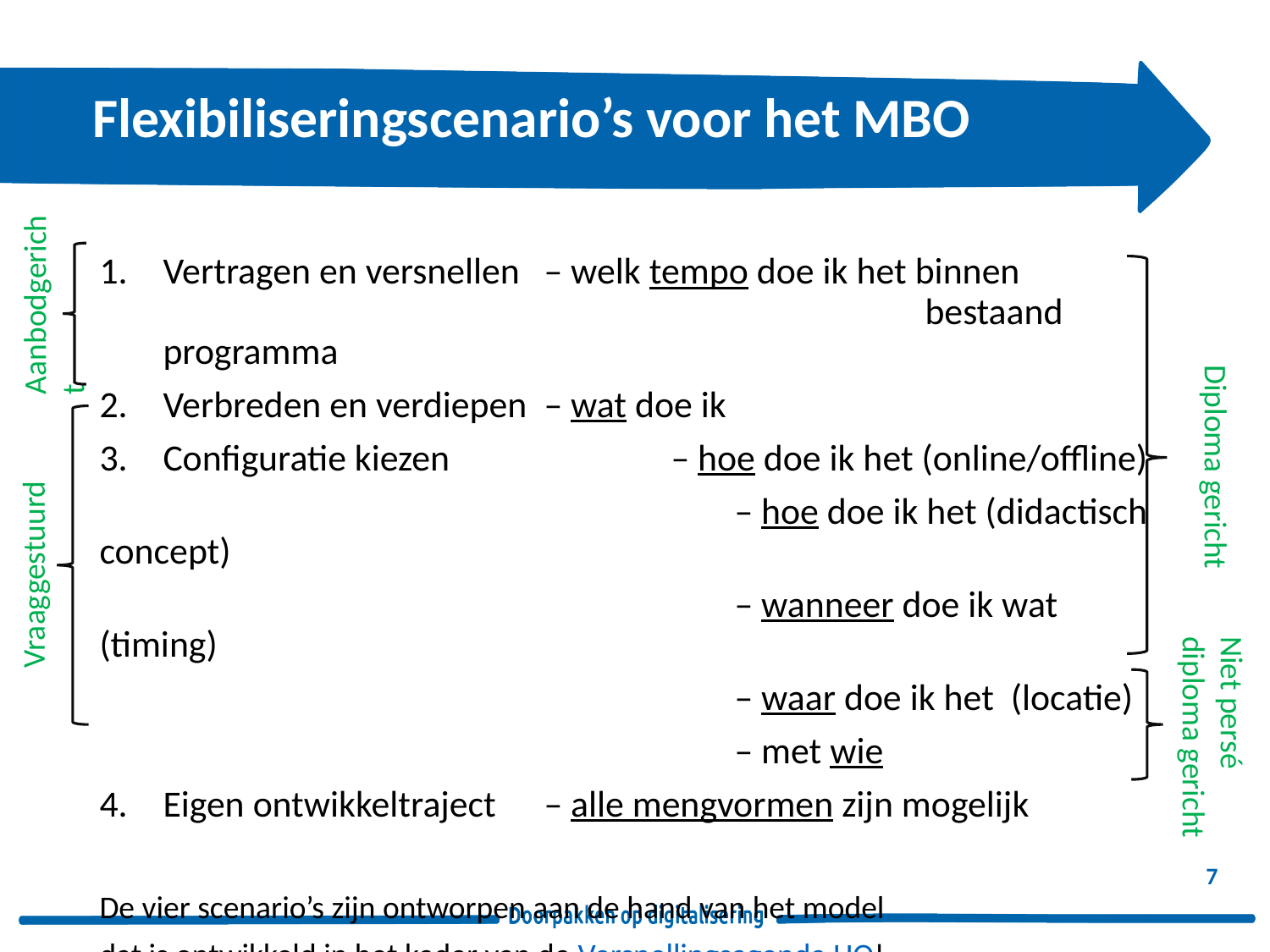

Flexibiliseringscenario’s voor het MBO
Aanbodgericht

Vertragen en versnellen 	– welk tempo doe ik het binnen 							bestaand programma
Verbreden en verdiepen 	– wat doe ik
Configuratie kiezen 		– hoe doe ik het (online/offline)
					– hoe doe ik het (didactisch concept)
					– wanneer doe ik wat (timing)
					– waar doe ik het  (locatie)
					– met wie
Eigen ontwikkeltraject	– alle mengvormen zijn mogelijk

De vier scenario’s zijn ontworpen aan de hand van het model
dat is ontwikkeld in het kader van de Versnellingsagenda HO!

Vraaggestuurd
Diploma gericht

Niet persé
diploma gericht
7